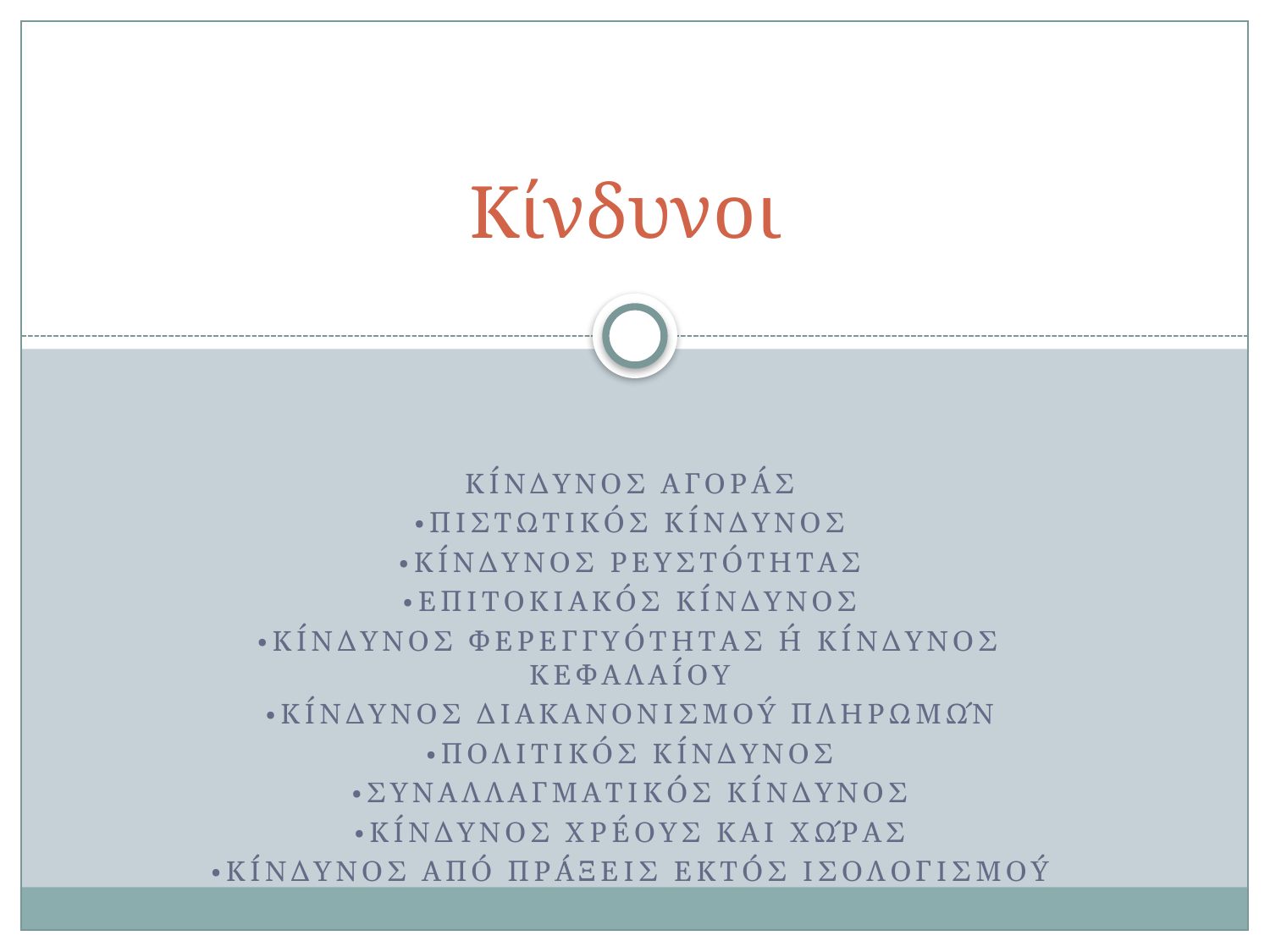

# Κίνδυνοι

Κίνδυνος αγοράς
•Πιστωτικός κίνδυνος
•Κίνδυνος ρευστότητας
•Επιτοκιακός κίνδυνος
•Κίνδυνος φερεγγυότητας ή κίνδυνος κεφαλαίου
•Κίνδυνος διακανονισμού πληρωμών
•Πολιτικός κίνδυνος
•Συναλλαγματικός κίνδυνος
•Κίνδυνος χρέους και χώρας
•Κίνδυνος από πράξεις εκτός ισολογισμού